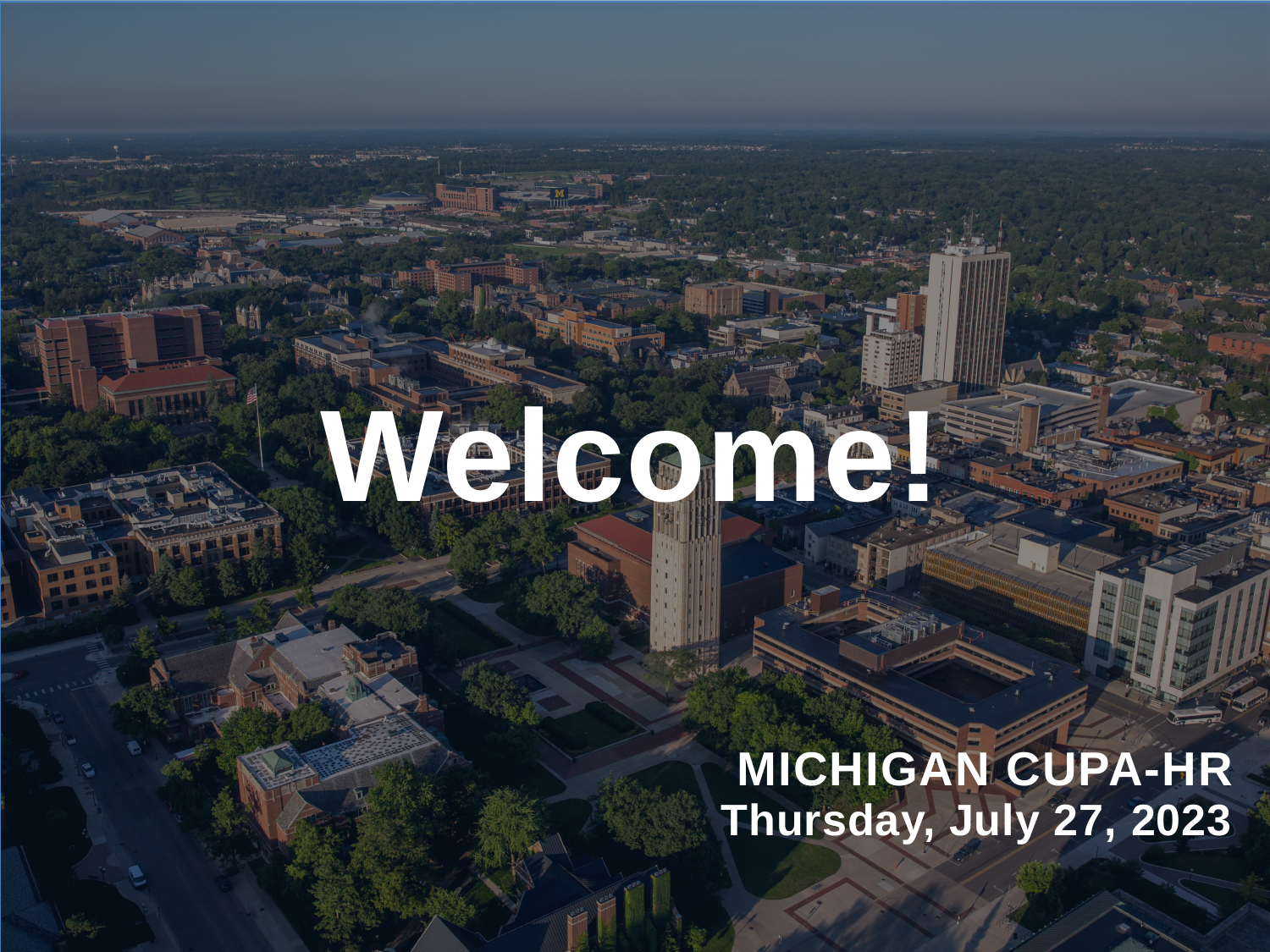

Welcome!

MICHIGAN CUPA-HR
Thursday, July 27, 2023